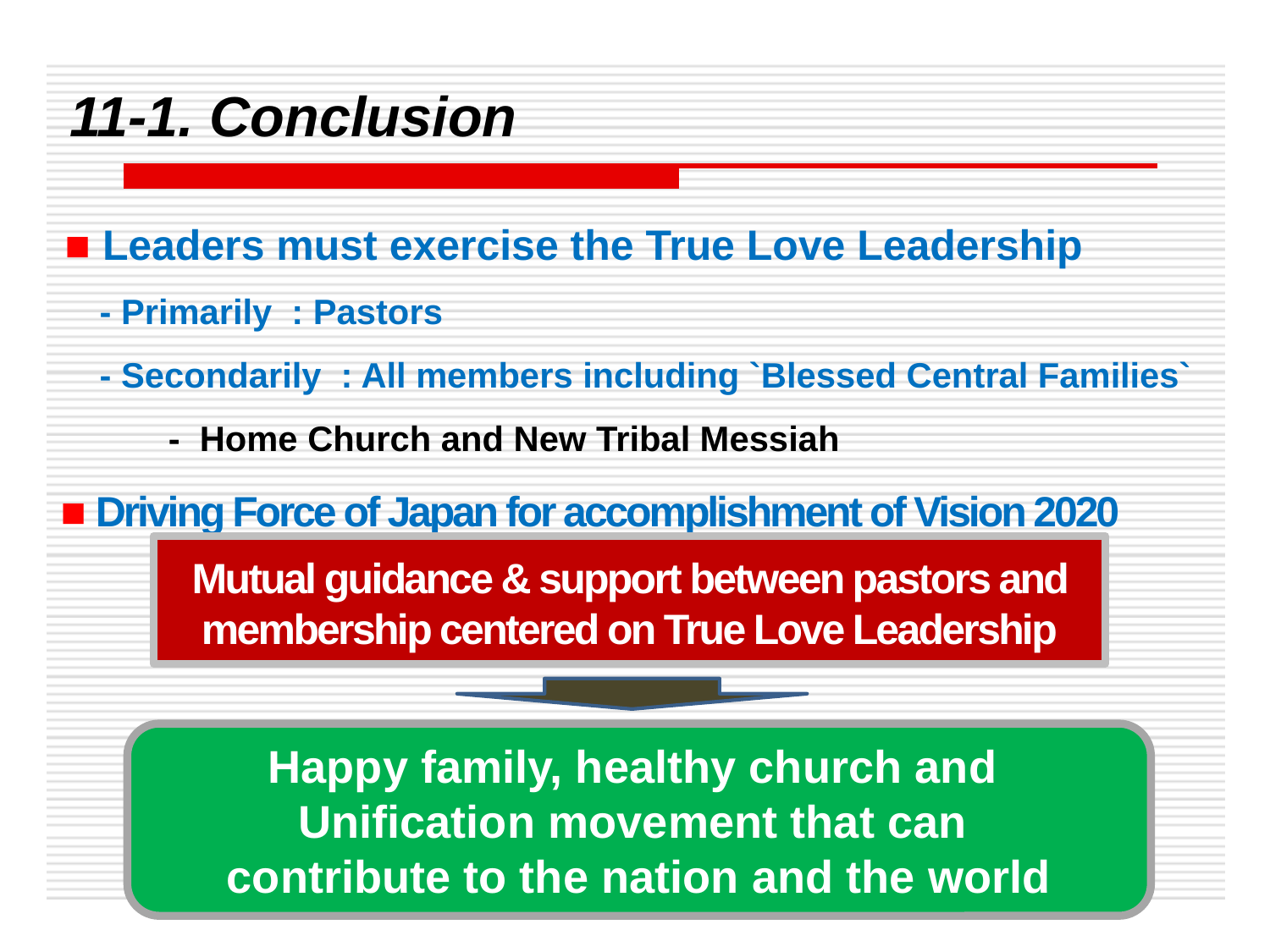

11-1. Conclusion
  ■ Leaders must exercise the True Love Leadership
      - Primarily  : Pastors
      - Secondarily  : All members including `Blessed Central Families`
	-  Home Church and New Tribal Messiah
  ■ Driving Force of Japan for accomplishment of Vision 2020

Mutual guidance & support between pastors and membership centered on True Love Leadership

Happy family, healthy church and
Unification movement that can
contribute to the nation and the world